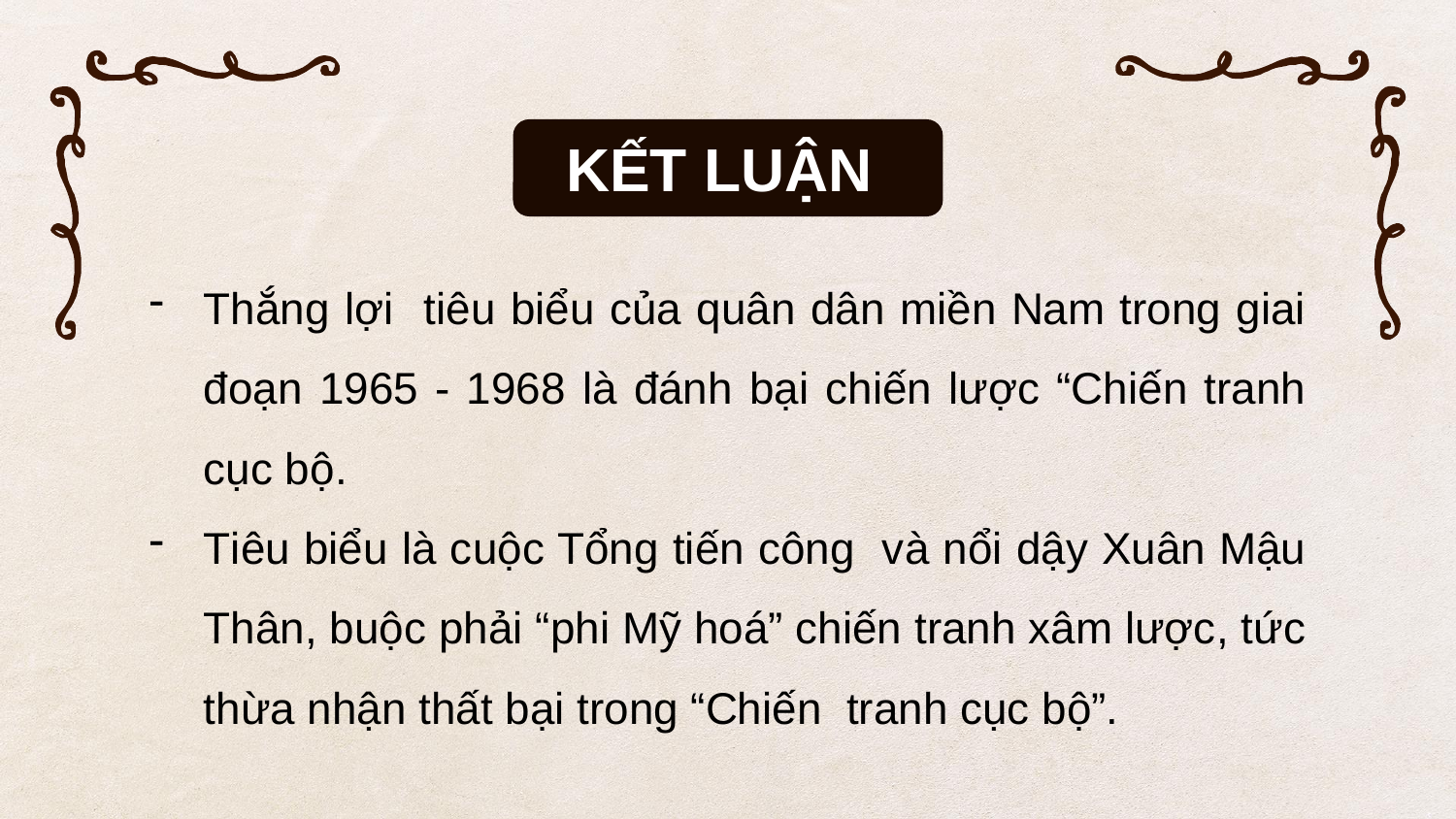

KẾT LUẬN
Thắng lợi  tiêu biểu của quân dân miền Nam trong giai đoạn 1965 - 1968 là đánh bại chiến lược “Chiến tranh cục bộ.
Tiêu biểu là cuộc Tổng tiến công  và nổi dậy Xuân Mậu Thân, buộc phải “phi Mỹ hoá” chiến tranh xâm lược, tức thừa nhận thất bại trong “Chiến  tranh cục bộ”.